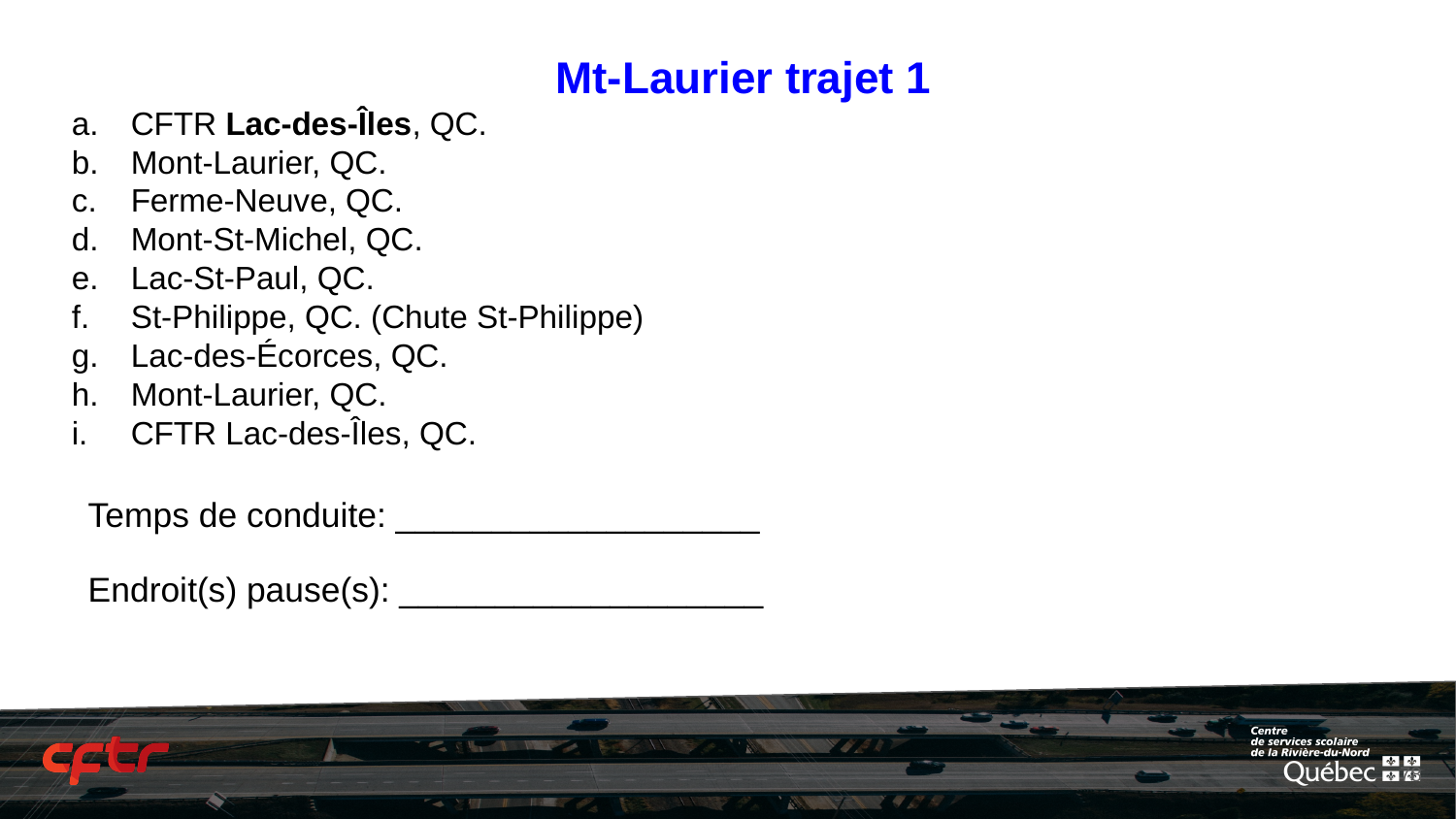

# Mt-Laurier trajet 1
CFTR Lac-des-Îles, QC.
Mont-Laurier, QC.
Ferme-Neuve, QC.
Mont-St-Michel, QC.
Lac-St-Paul, QC.
St-Philippe, QC. (Chute St-Philippe)
Lac-des-Écorces, QC.
Mont-Laurier, QC.
CFTR Lac-des-Îles, QC.

Temps de conduite: ___________________

Endroit(s) pause(s): ___________________

78